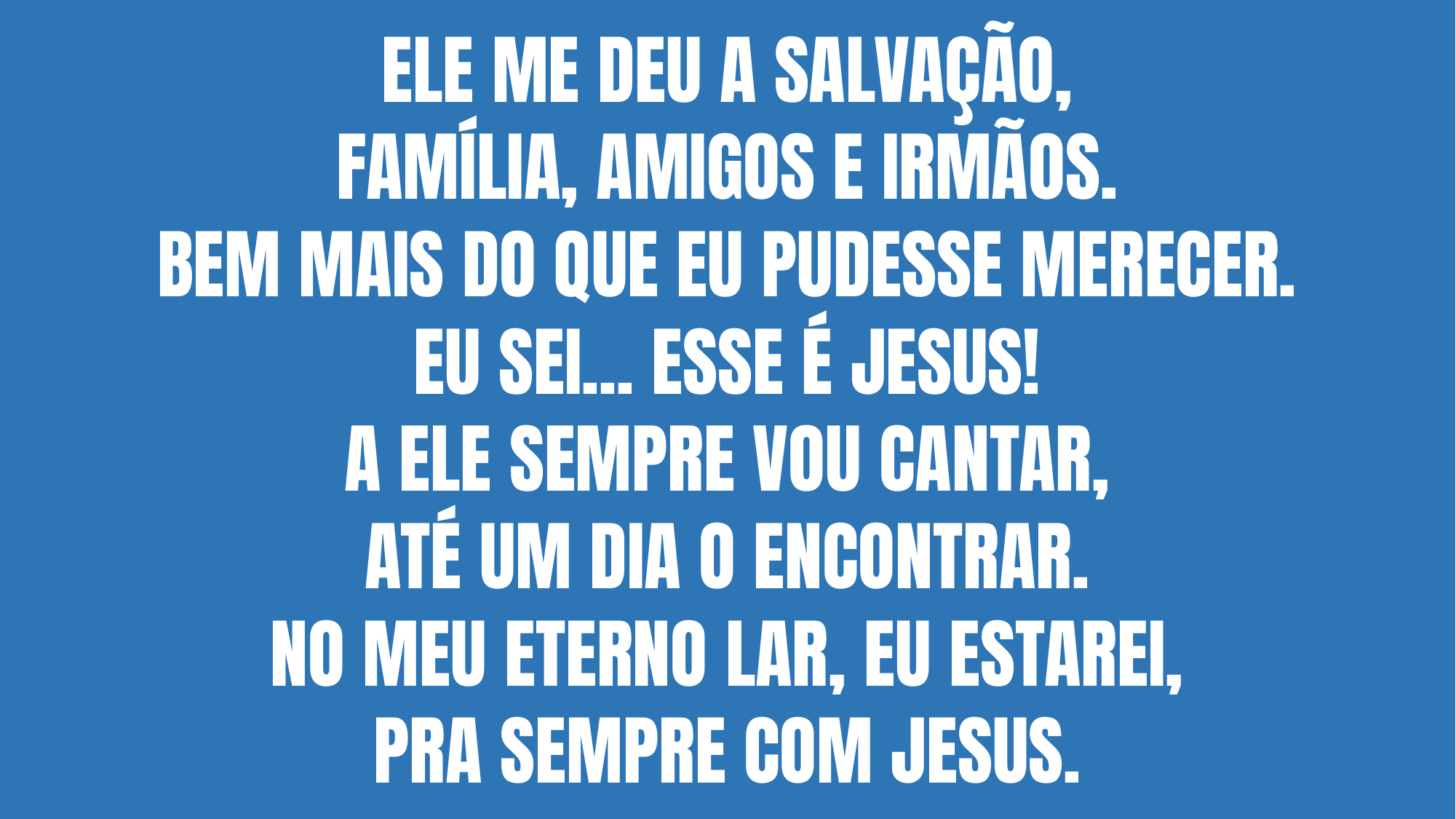

ELE ME DEU A SALVAÇÃO,
FAMÍLIA, AMIGOS E IRMÃOS.
BEM MAIS DO QUE EU PUDESSE MERECER.
EU SEI... ESSE É JESUS!
A ELE SEMPRE VOU CANTAR,
ATÉ UM DIA O ENCONTRAR.
NO MEU ETERNO LAR, EU ESTAREI,
PRA SEMPRE COM JESUS.